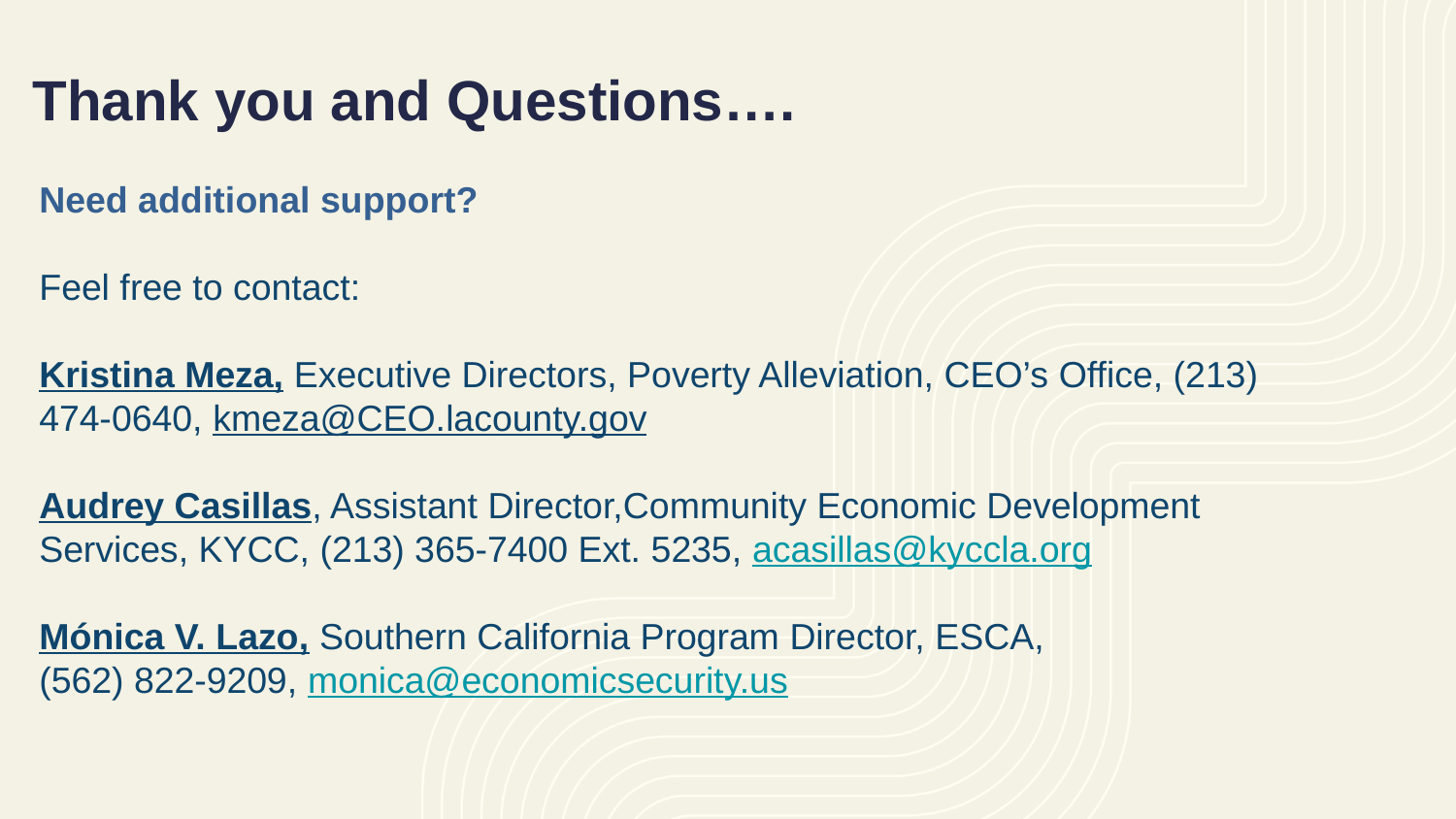

# Thank you and Questions….

Need additional support?

Feel free to contact:

Kristina Meza, Executive Directors, Poverty Alleviation, CEO’s Office, (213) 474-0640, kmeza@CEO.lacounty.gov

Audrey Casillas, Assistant Director,Community Economic Development Services, KYCC, (213) 365-7400 Ext. 5235, acasillas@kyccla.org

Mónica V. Lazo, Southern California Program Director, ESCA,
(562) 822-9209, monica@economicsecurity.us